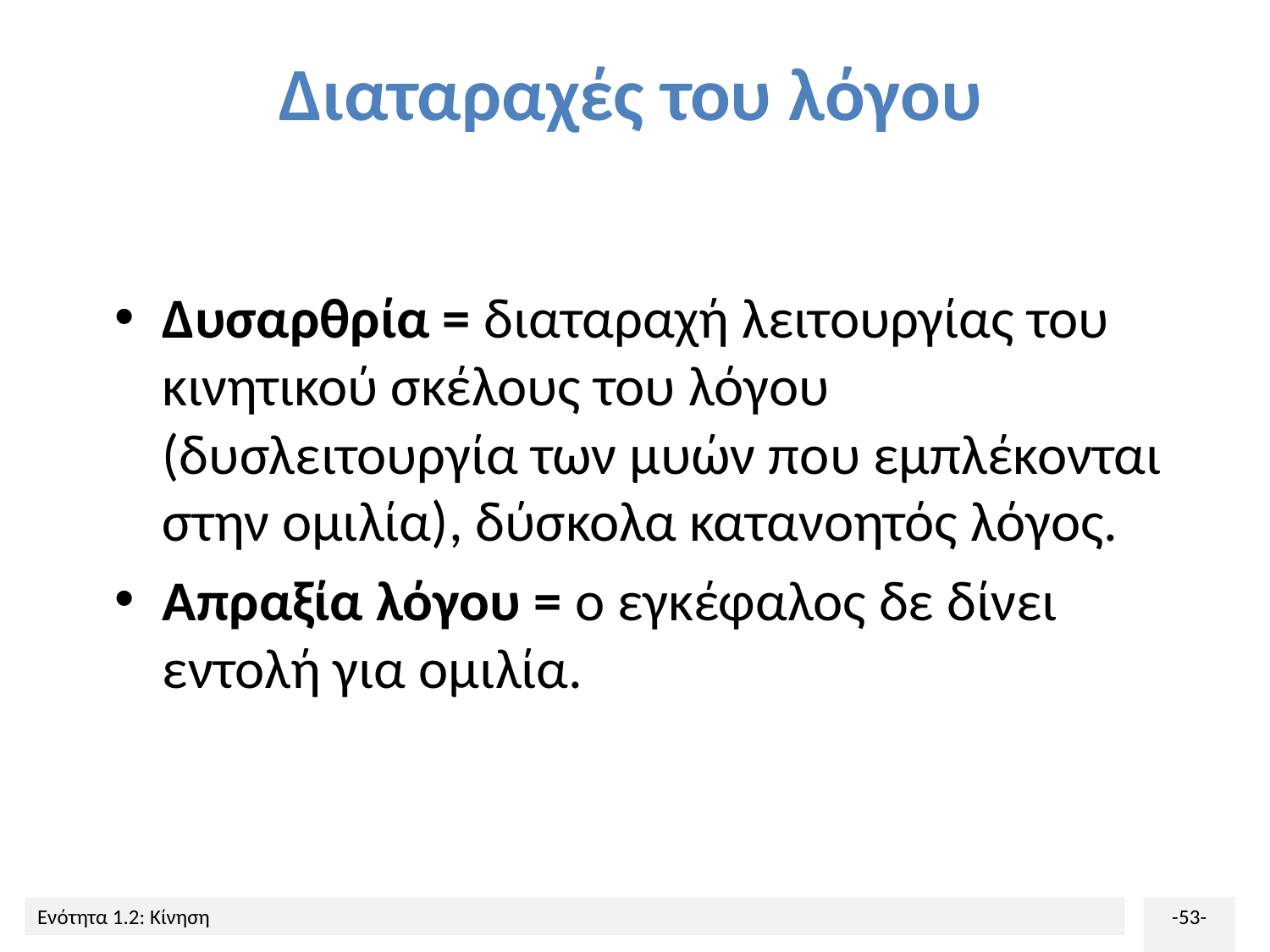

# Διαταραχές του λόγου
Δυσαρθρία = διαταραχή λειτουργίας του κινητικού σκέλους του λόγου (δυσλειτουργία των μυών που εμπλέκονται στην ομιλία), δύσκολα κατανοητός λόγος.
Απραξία λόγου = ο εγκέφαλος δε δίνει εντολή για ομιλία.